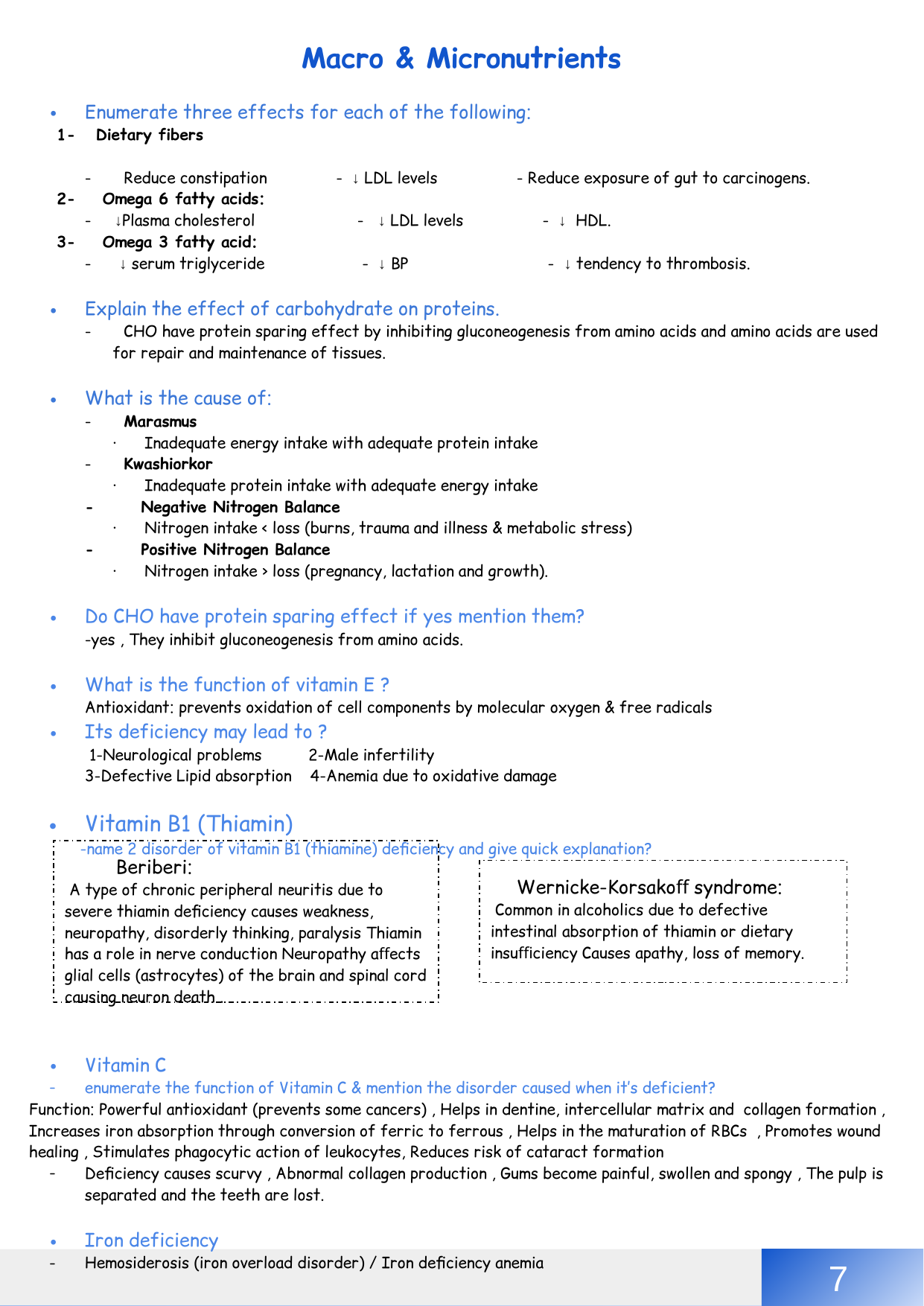

Macro & Micronutrients
Enumerate three effects for each of the following:
1-   Dietary fibers
-       Reduce constipation         	-  ↓ LDL levels                 - Reduce exposure of gut to carcinogens.
2-    Omega 6 fatty acids:
-     ↓Plasma cholesterol                      -   ↓ LDL levels                 -  ↓  HDL.
3-    Omega 3 fatty acid:
-      ↓ serum triglyceride                     -  ↓ BP                              -  ↓ tendency to thrombosis.

Explain the effect of carbohydrate on proteins.
-       CHO have protein sparing effect by inhibiting gluconeogenesis from amino acids and amino acids are used for repair and maintenance of tissues.

What is the cause of:
-       Marasmus
·      Inadequate energy intake with adequate protein intake
-       Kwashiorkor
·      Inadequate protein intake with adequate energy intake
-       Negative Nitrogen Balance
·      Nitrogen intake < loss (burns, trauma and illness & metabolic stress)
-       Positive Nitrogen Balance
·      Nitrogen intake > loss (pregnancy, lactation and growth).

Do CHO have protein sparing effect if yes mention them?
            -yes , They inhibit gluconeogenesis from amino acids.

What is the function of vitamin E ?
Antioxidant: prevents oxidation of cell components by molecular oxygen & free radicals
Its deficiency may lead to ?
 1-Neurological problems          2-Male infertility
3-Defective Lipid absorption    4-Anemia due to oxidative damage

Vitamin B1 (Thiamin)
           -name 2 disorder of vitamin B1 (thiamine) deﬁciency and give quick explanation?

Vitamin C
enumerate the function of Vitamin C & mention the disorder caused when it’s deficient?
Function: Powerful antioxidant (prevents some cancers) , Helps in dentine, intercellular matrix and  collagen formation , Increases iron absorption through conversion of ferric to ferrous , Helps in the maturation of RBCs  , Promotes wound healing , Stimulates phagocytic action of leukocytes, Reduces risk of cataract formation
Deﬁciency causes scurvy , Abnormal collagen production , Gums become painful, swollen and spongy , The pulp is separated and the teeth are lost.

Iron deficiency
Hemosiderosis (iron overload disorder) / Iron deﬁciency anemia

           Beriberi:
 A type of chronic peripheral neuritis due to severe thiamin deﬁciency causes weakness, neuropathy, disorderly thinking, paralysis Thiamin has a role in nerve conduction Neuropathy aﬀects glial cells (astrocytes) of the brain and spinal cord causing neuron death .
     Wernicke-Korsakoﬀ syndrome:
 Common in alcoholics due to defective intestinal absorption of thiamin or dietary insuﬃciency Causes apathy, loss of memory.

7